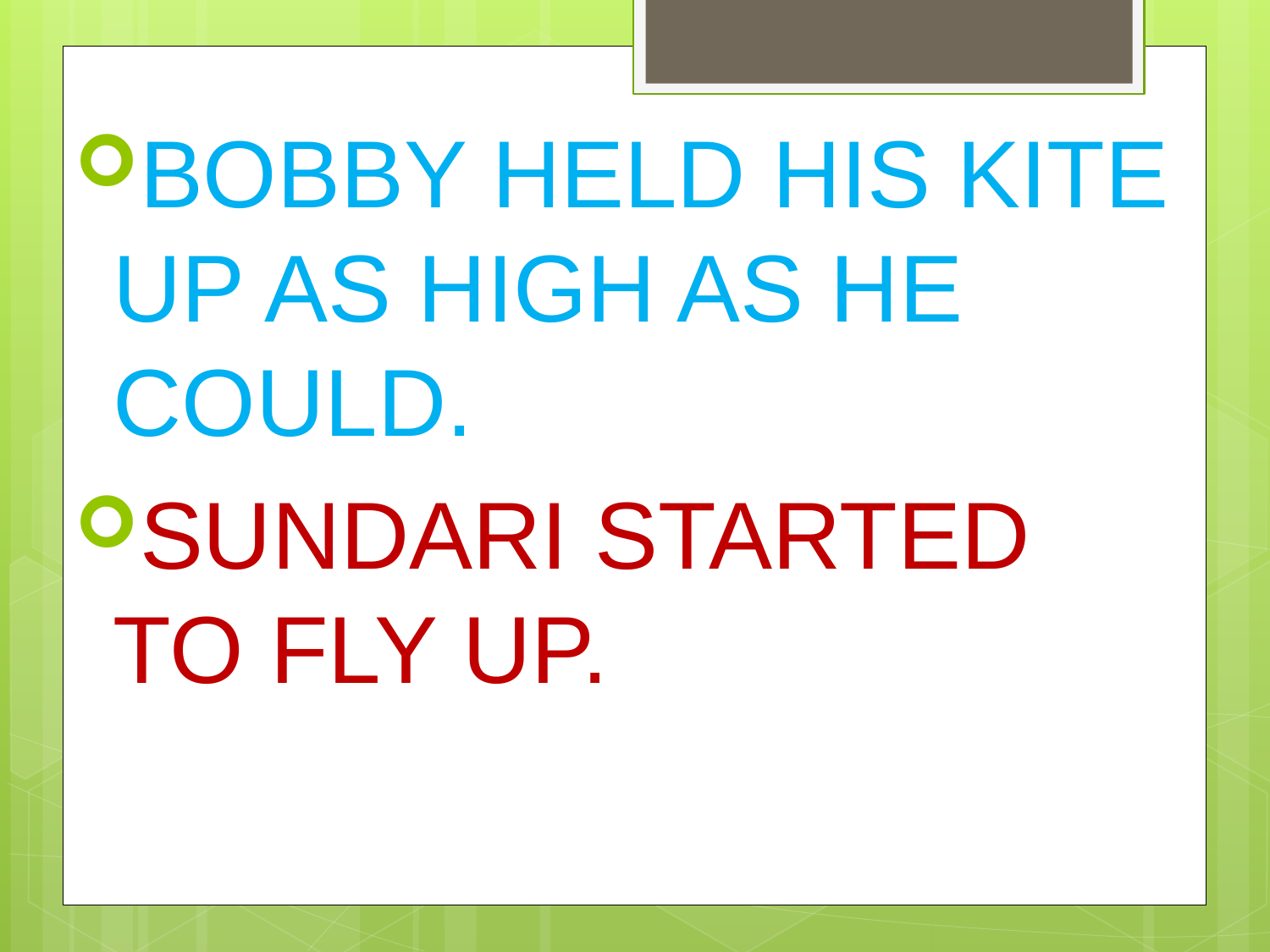

BOBBY HELD HIS KITE UP AS HIGH AS HE COULD.
SUNDARI STARTED TO FLY UP.